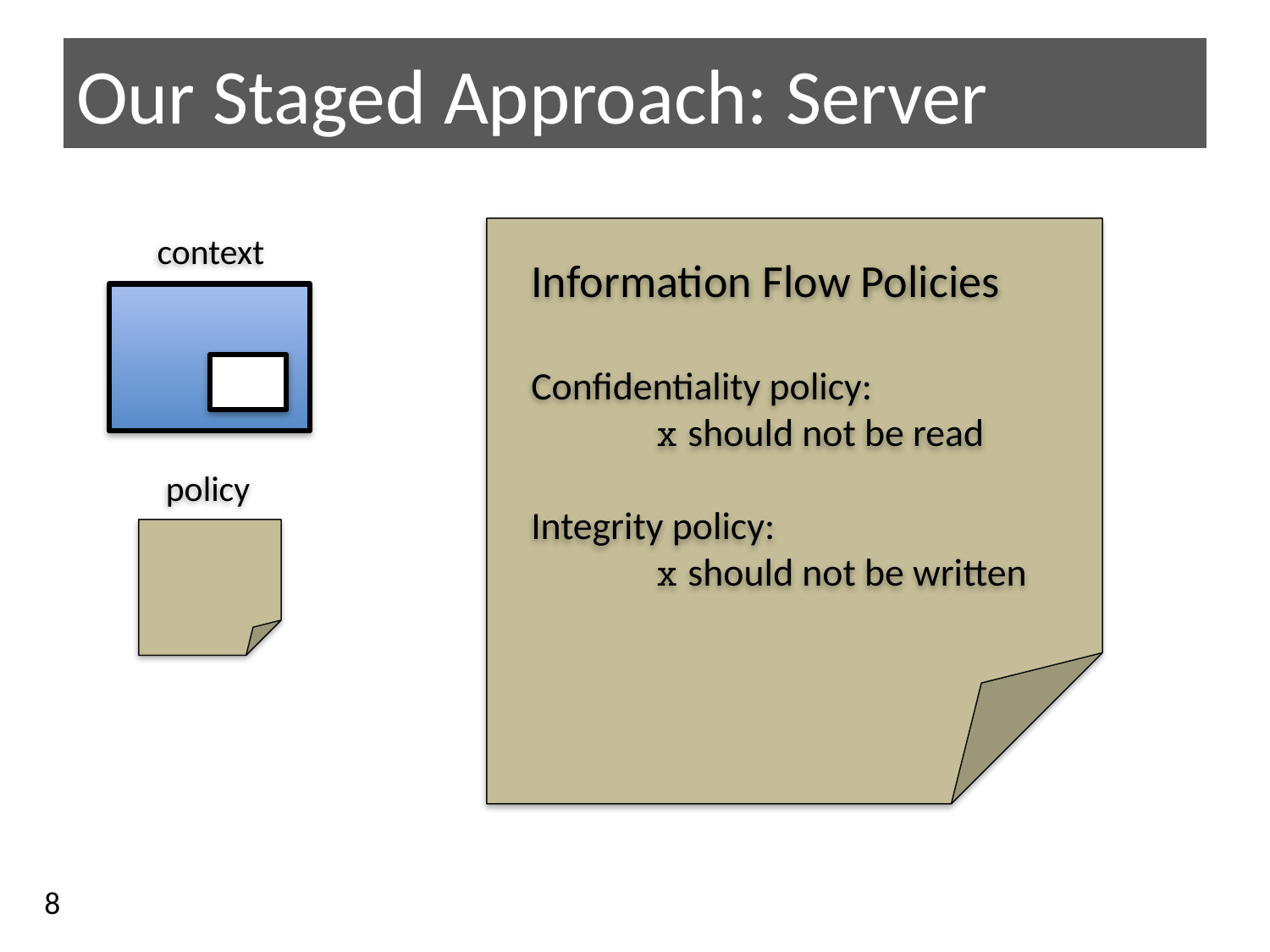

# Our Staged Approach: Server
context

Information Flow Policies

Confidentiality policy:
	x should not be read

Integrity policy:
	x should not be written
policy

8